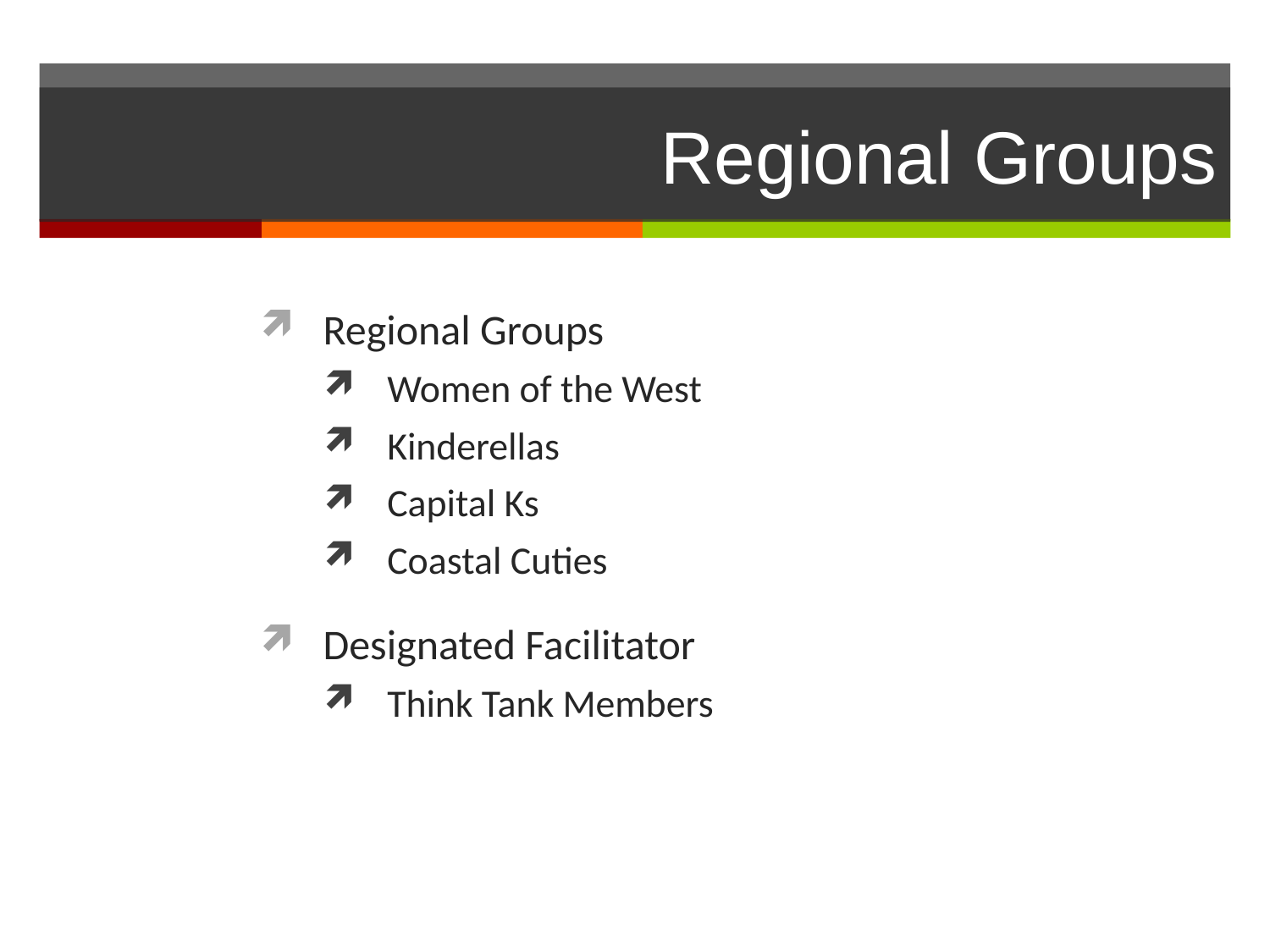

# Regional Groups
Regional Groups
Women of the West
Kinderellas
Capital Ks
Coastal Cuties
Designated Facilitator
Think Tank Members